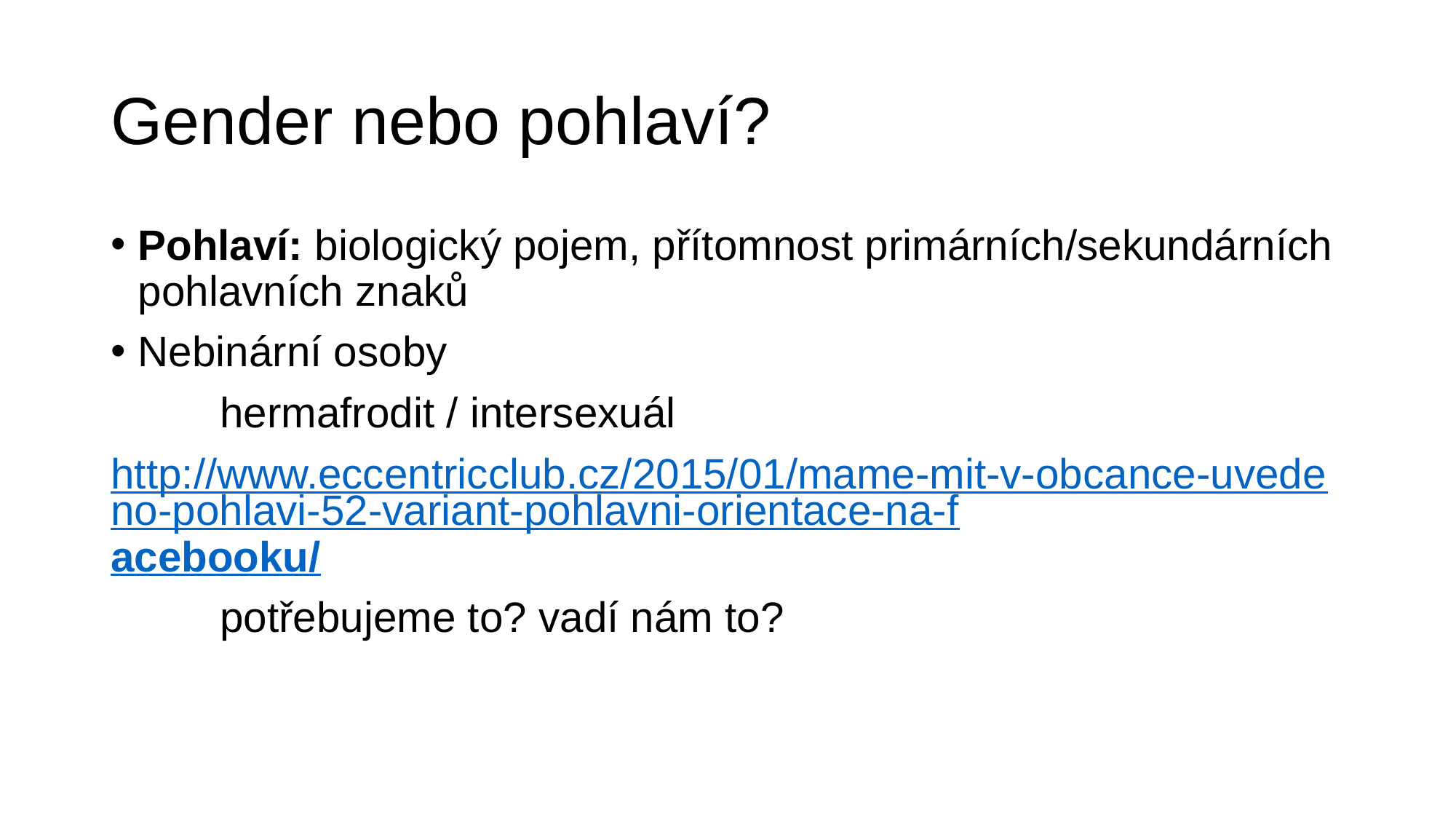

# Gender nebo pohlaví?
Pohlaví: biologický pojem, přítomnost primárních/sekundárních pohlavních znaků
Nebinární osoby
	hermafrodit / intersexuál
http://www.eccentricclub.cz/2015/01/mame-mit-v-obcance-uvedeno-pohlavi-52-variant-pohlavni-orientace-na-facebooku/
	potřebujeme to? vadí nám to?